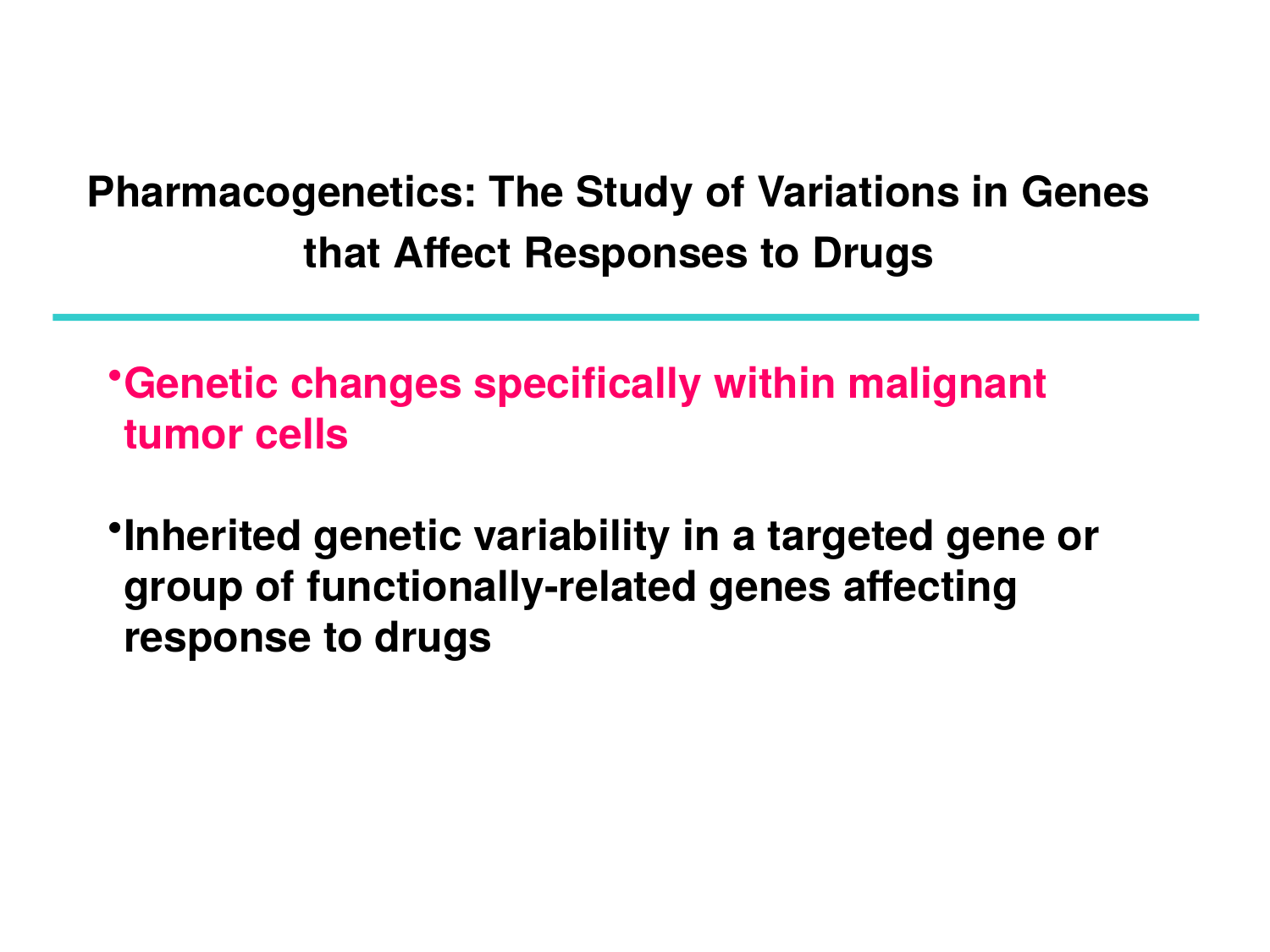

Pharmacogenetics: The Study of Variations in Genes that Affect Responses to Drugs

Genetic changes specifically within malignant tumor cells

Inherited genetic variability in a targeted gene or group of functionally-related genes affecting response to drugs